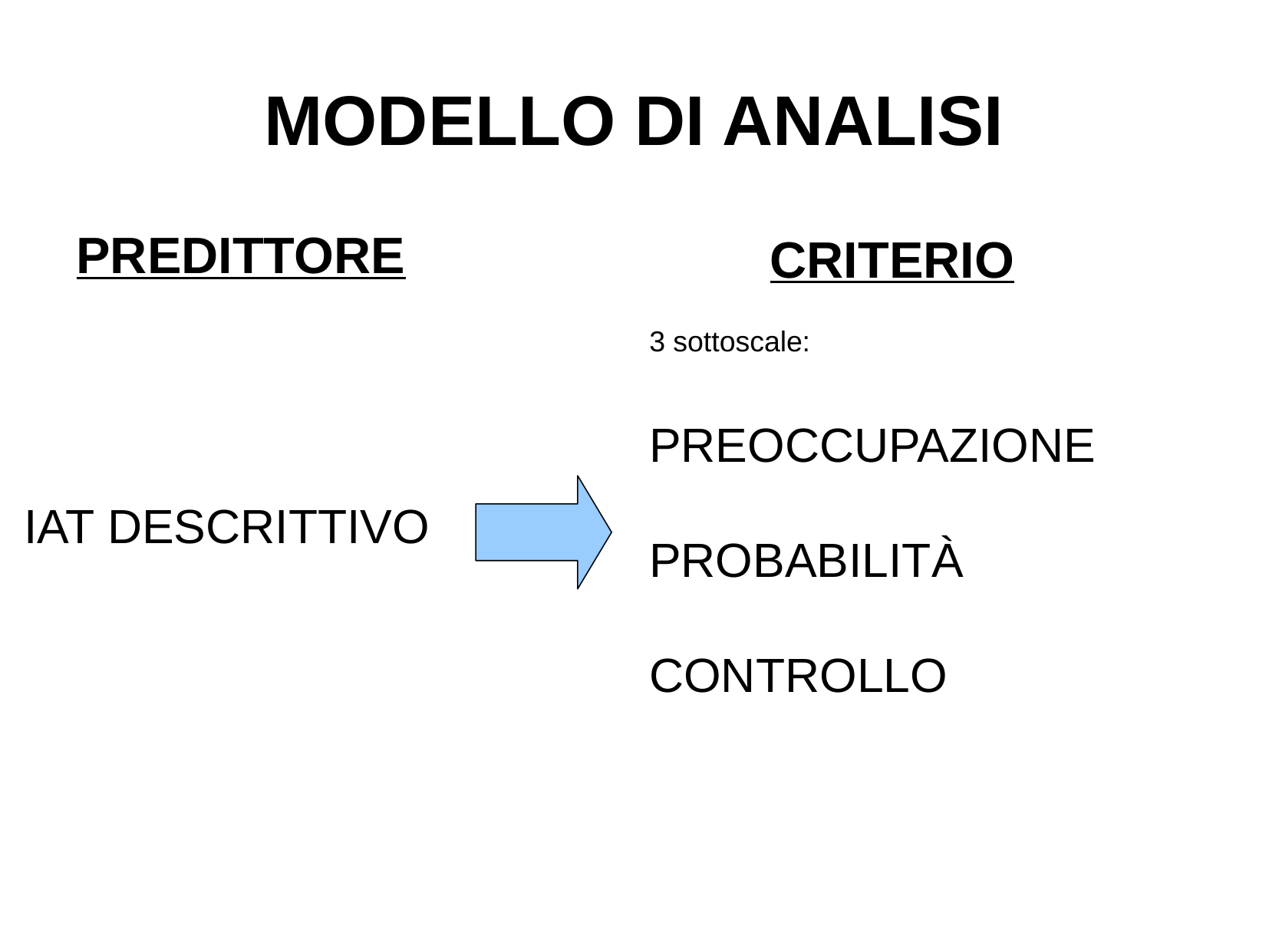

MODELLO DI ANALISI
PREDITTORE
CRITERIO
3 sottoscale:

PREOCCUPAZIONE

PROBABILITÀ

CONTROLLO

          IAT DESCRITTIVO